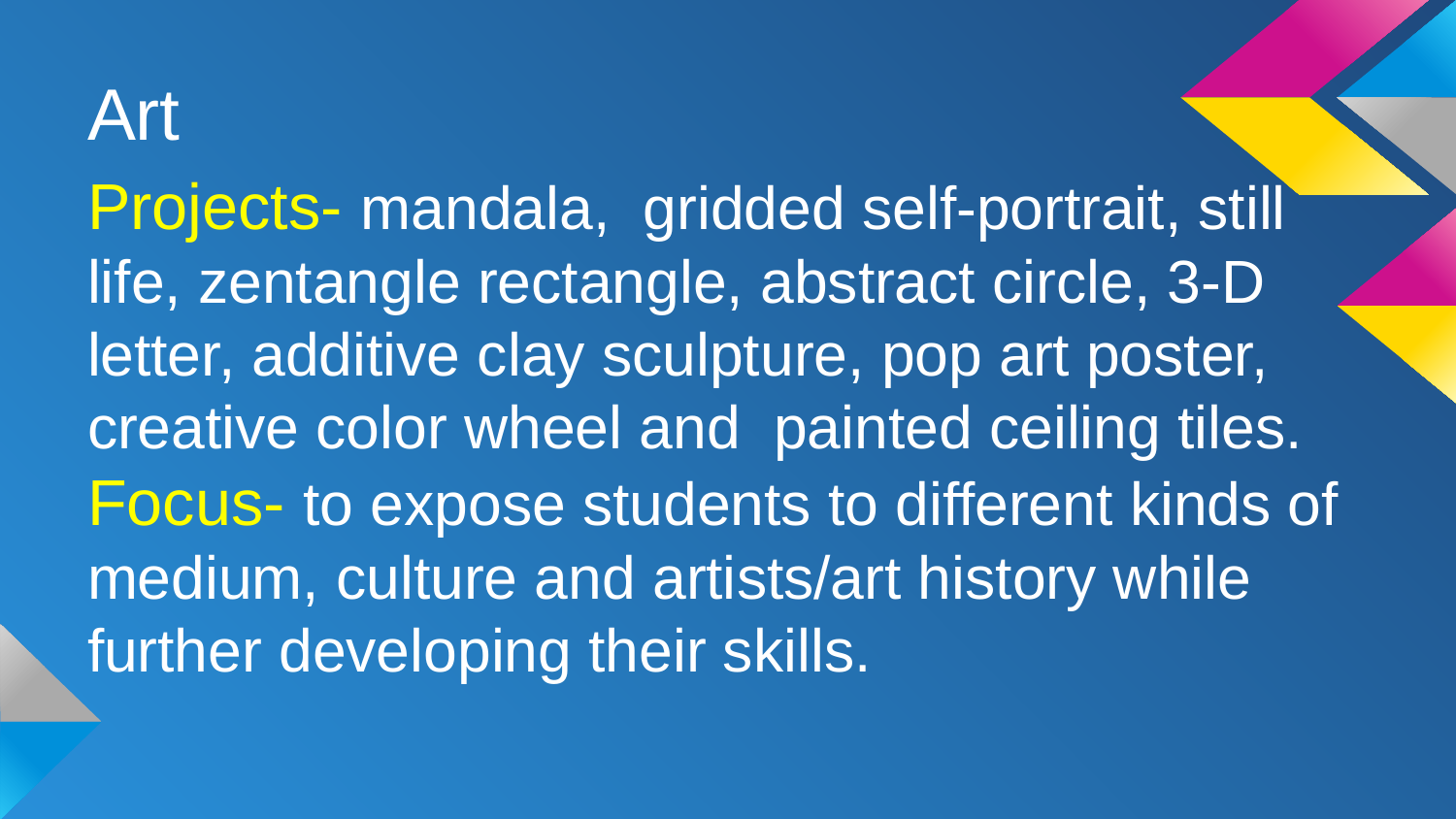

# Art
Projects- mandala,  gridded self-portrait, still life, zentangle rectangle, abstract circle, 3-D letter, additive clay sculpture, pop art poster, creative color wheel and  painted ceiling tiles.
Focus- to expose students to different kinds of medium, culture and artists/art history while further developing their skills.